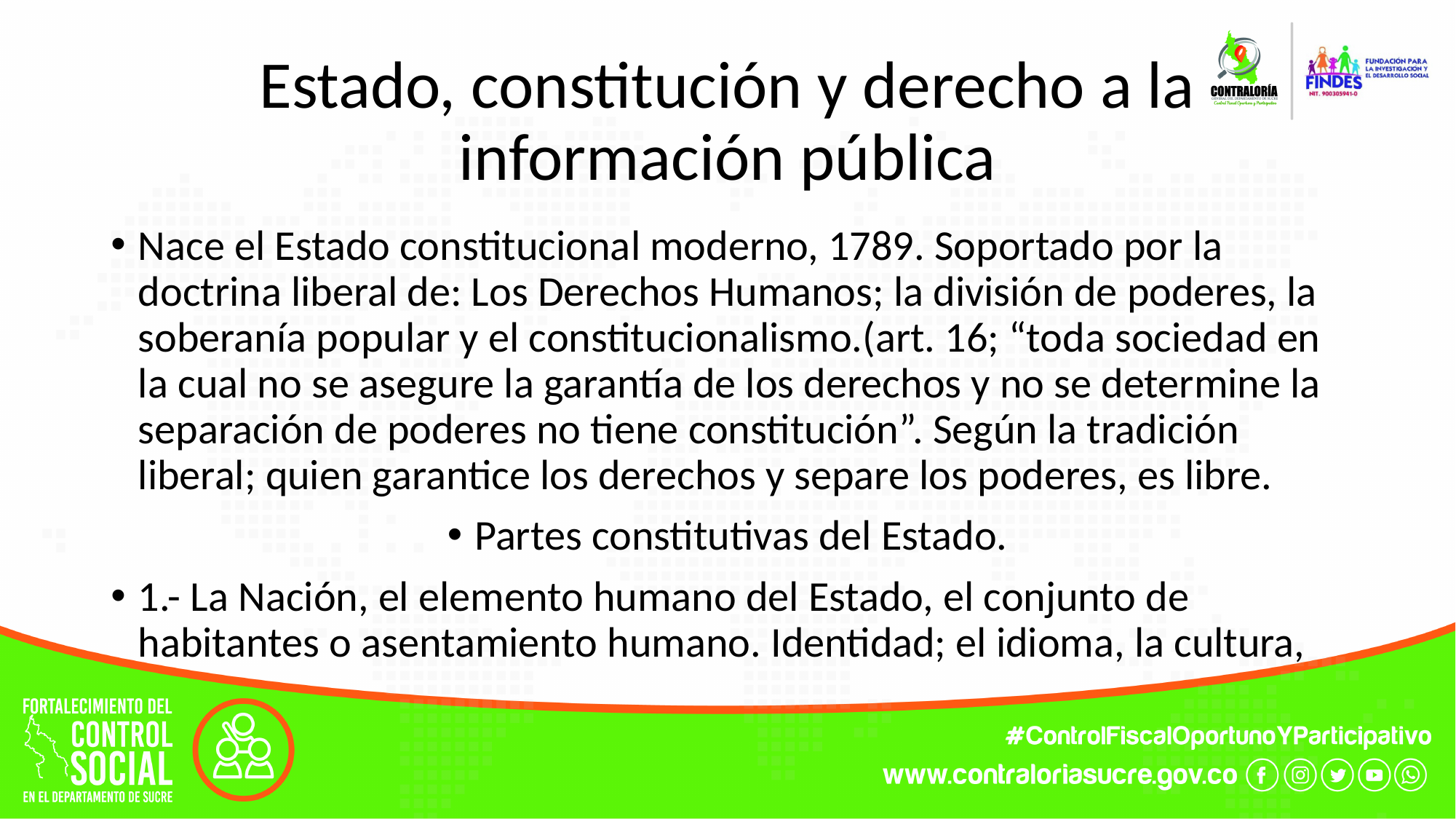

# Estado, constitución y derecho a la información pública
Nace el Estado constitucional moderno, 1789. Soportado por la doctrina liberal de: Los Derechos Humanos; la división de poderes, la soberanía popular y el constitucionalismo.(art. 16; “toda sociedad en la cual no se asegure la garantía de los derechos y no se determine la separación de poderes no tiene constitución”. Según la tradición liberal; quien garantice los derechos y separe los poderes, es libre.
Partes constitutivas del Estado.
1.- La Nación, el elemento humano del Estado, el conjunto de habitantes o asentamiento humano. Identidad; el idioma, la cultura,